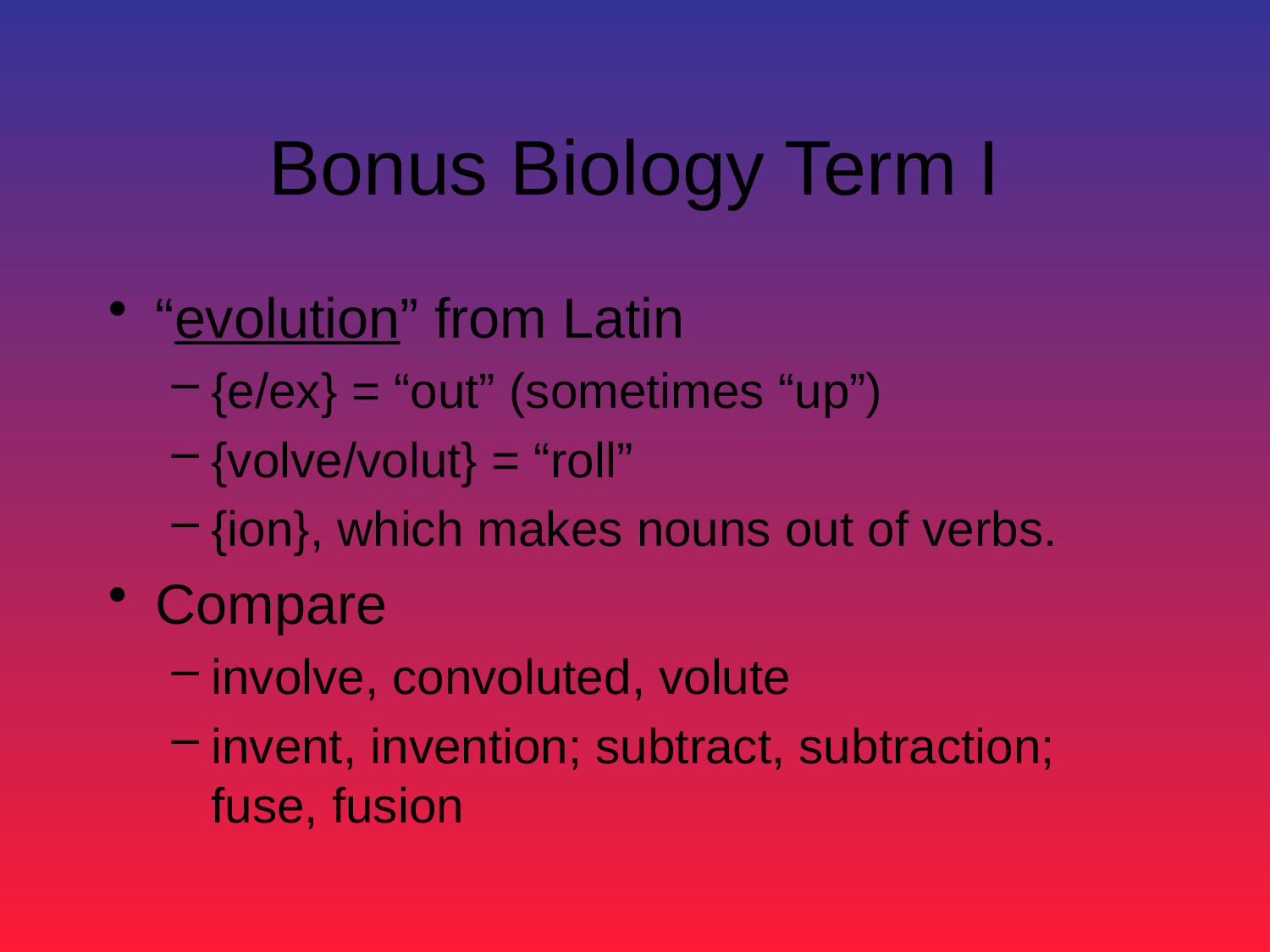

# Bonus Biology Term I
“evolution” from Latin
{e/ex} = “out” (sometimes “up”)
{volve/volut} = “roll”
{ion}, which makes nouns out of verbs.
Compare
involve, convoluted, volute
invent, invention; subtract, subtraction; fuse, fusion